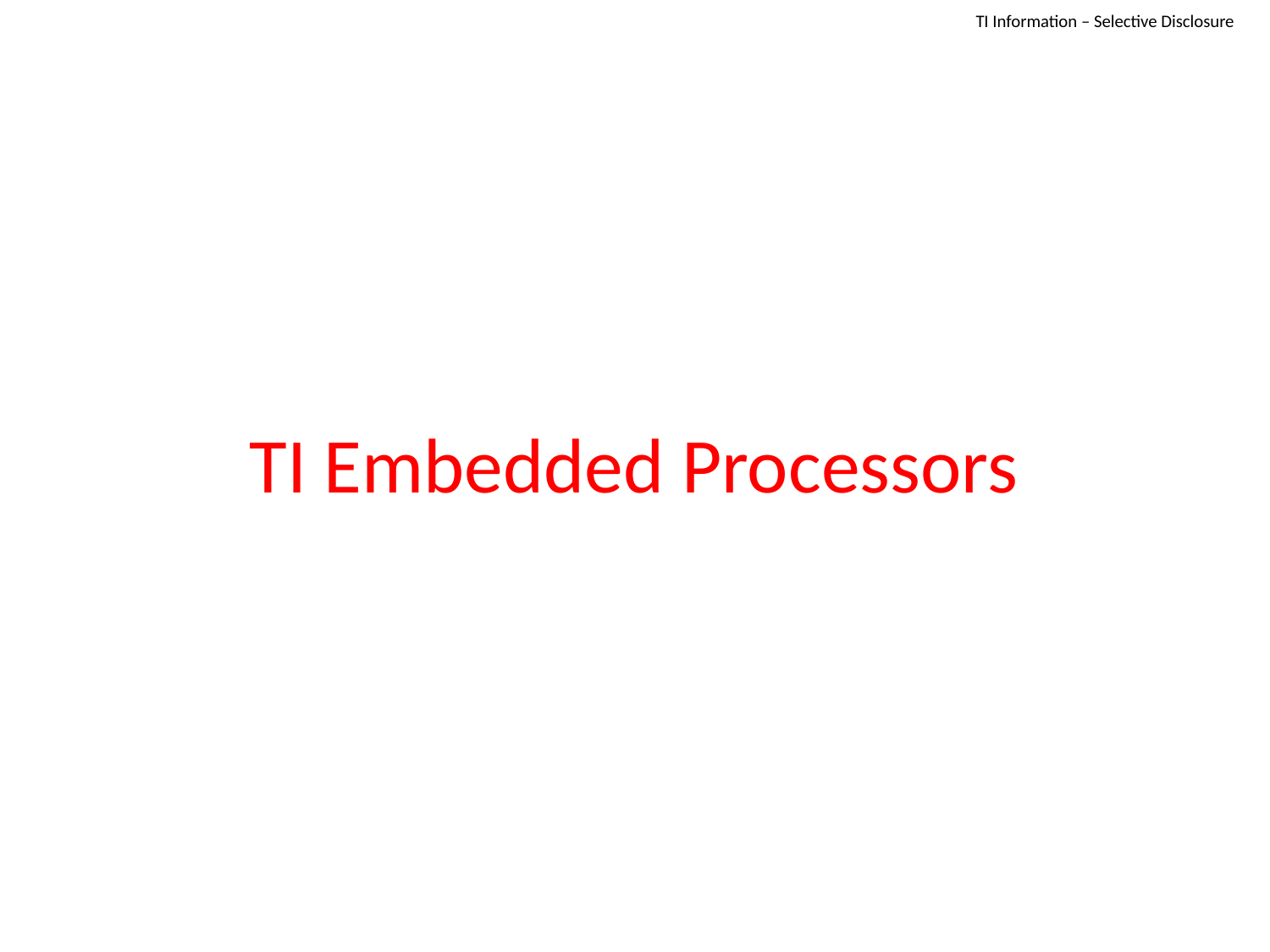

TI Information – Selective Disclosure
# TI Embedded Processors